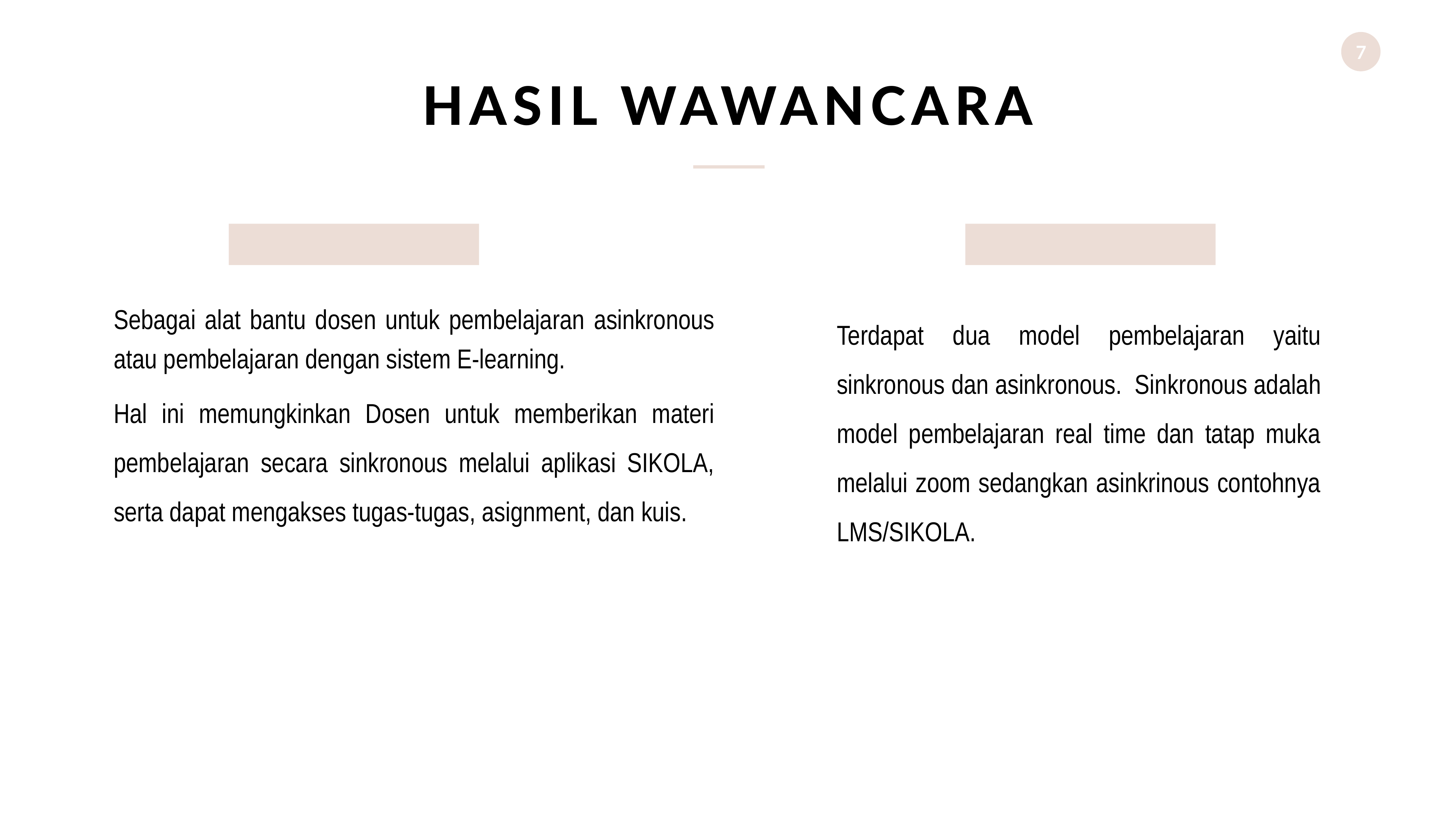

HASIL WAWANCARA

Sebagai alat bantu dosen untuk pembelajaran asinkronous atau pembelajaran dengan sistem E-learning.
Hal ini memungkinkan Dosen untuk memberikan materi pembelajaran secara sinkronous melalui aplikasi SIKOLA, serta dapat mengakses tugas-tugas, asignment, dan kuis.

Terdapat dua model pembelajaran yaitu sinkronous dan asinkronous.  Sinkronous adalah model pembelajaran real time dan tatap muka melalui zoom sedangkan asinkrinous contohnya LMS/SIKOLA.